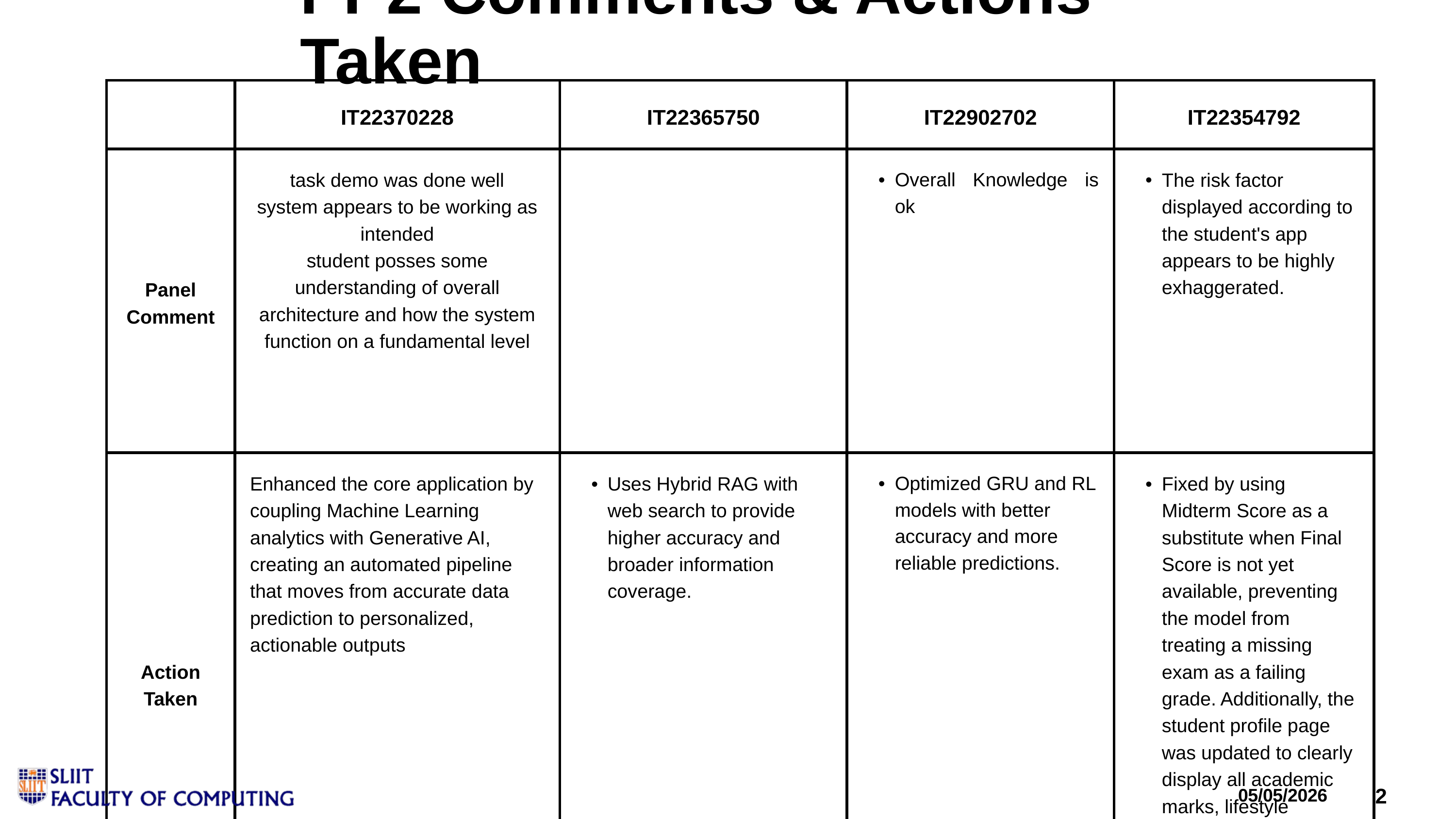

PP2 Comments & Actions Taken
|  | IT22370228 | IT22365750 | IT22902702 | IT22354792 |
| --- | --- | --- | --- | --- |
| Panel Comment | task demo was done well system appears to be working as intended student posses some understanding of overall architecture and how the system function on a fundamental level |  | Overall Knowledge is ok | The risk factor displayed according to the student's app appears to be highly exhaggerated. |
| Action Taken | Enhanced the core application by coupling Machine Learning analytics with Generative AI, creating an automated pipeline that moves from accurate data prediction to personalized, actionable outputs | Uses Hybrid RAG with web search to provide higher accuracy and broader information coverage. | Optimized GRU and RL models with better accuracy and more reliable predictions. | Fixed by using Midterm Score as a substitute when Final Score is not yet available, preventing the model from treating a missing exam as a failing grade. Additionally, the student profile page was updated to clearly display all academic marks, lifestyle metrics, and the calculated risk score in one view. |

2
05/05/2026